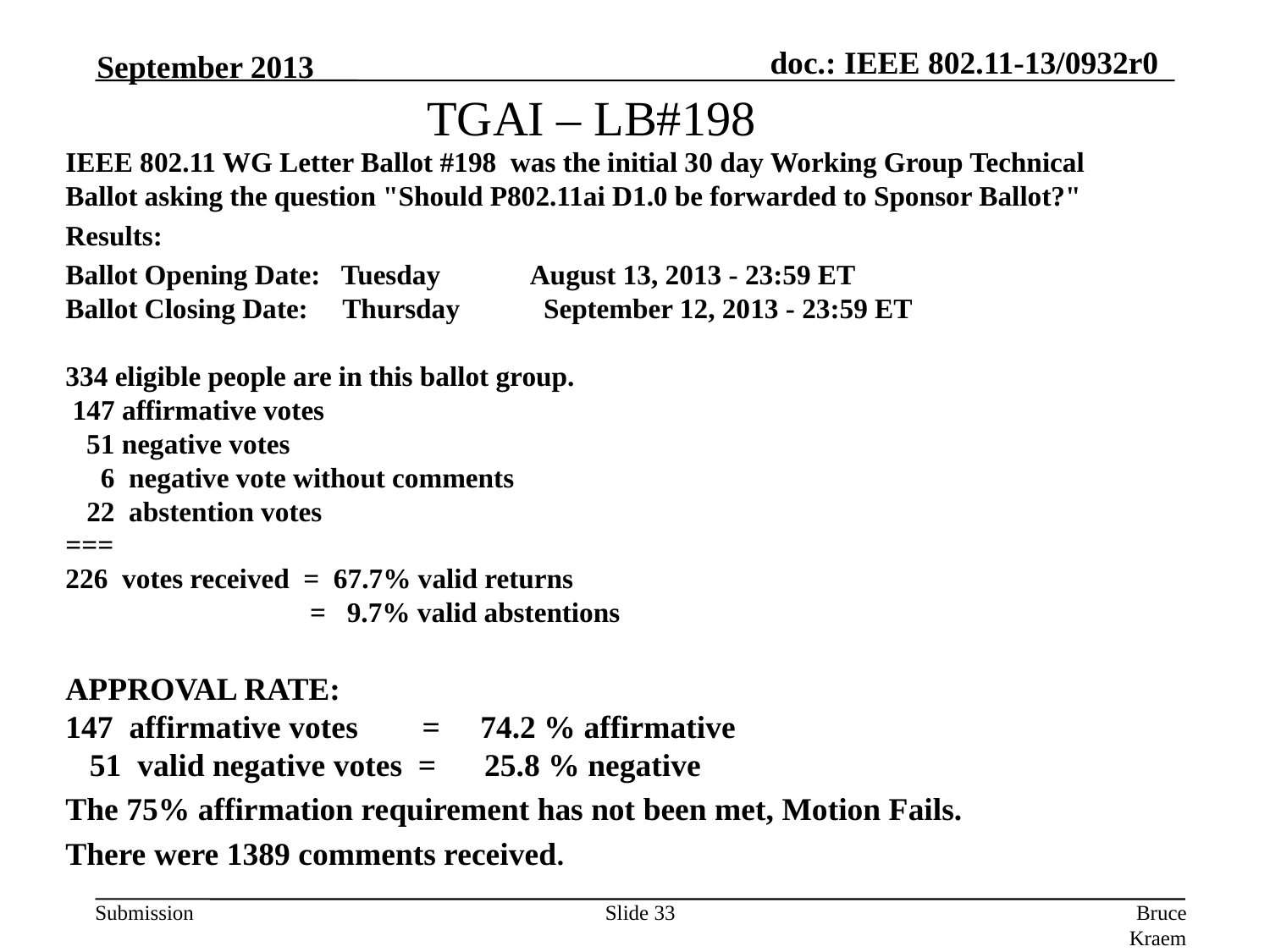

September 2013
TGAI – LB#198
# IEEE 802.11 WG Letter Ballot #198  was the initial 30 day Working Group Technical Ballot asking the question "Should P802.11ai D1.0 be forwarded to Sponsor Ballot?"
Results:
Ballot Opening Date:   Tuesday             August 13, 2013 - 23:59 ET
Ballot Closing Date:     Thursday            September 12, 2013 - 23:59 ET 
334 eligible people are in this ballot group.  
 147 affirmative votes 
   51 negative votes
     6  negative vote without comments
   22  abstention votes
===  
226  votes received  =  67.7% valid returns
                                   =   9.7% valid abstentions
 
APPROVAL RATE:
147  affirmative votes        =     74.2 % affirmative
   51  valid negative votes  =      25.8 % negative
The 75% affirmation requirement has not been met, Motion Fails.
There were 1389 comments received.
Slide 33
Bruce Kraemer, Marvell